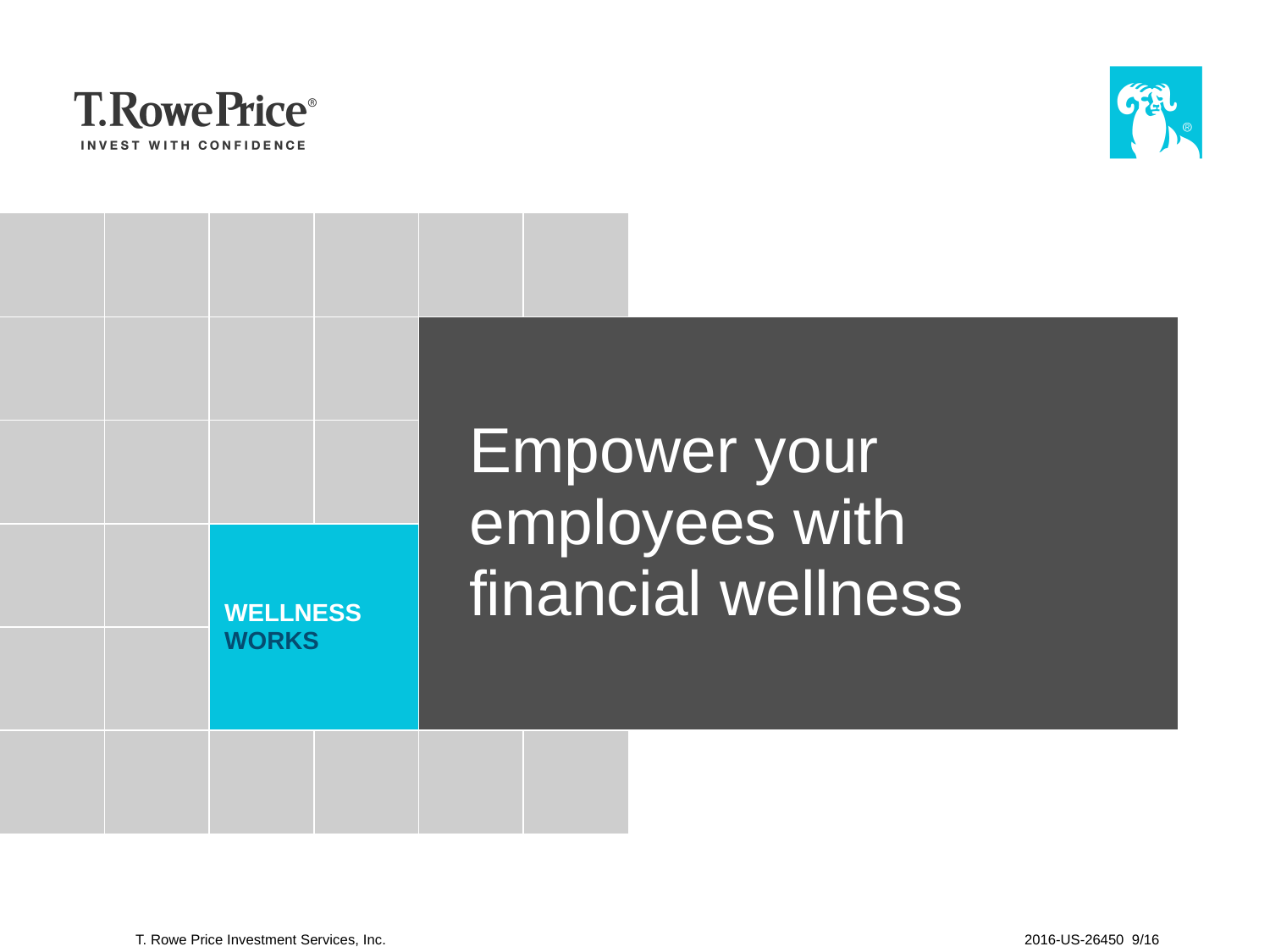

|  |  |  |  |  |  |
| --- | --- | --- | --- | --- | --- |
|  |  |  |  |  |  |
|  |  |  |  |  |  |
|  |  | wellness works |  |  |  |
|  |  |  |  |  |  |
|  |  |  |  |  |  |
Empower your employees with financial wellness

T. Rowe Price Investment Services, Inc.						2016-US-26450  9/16